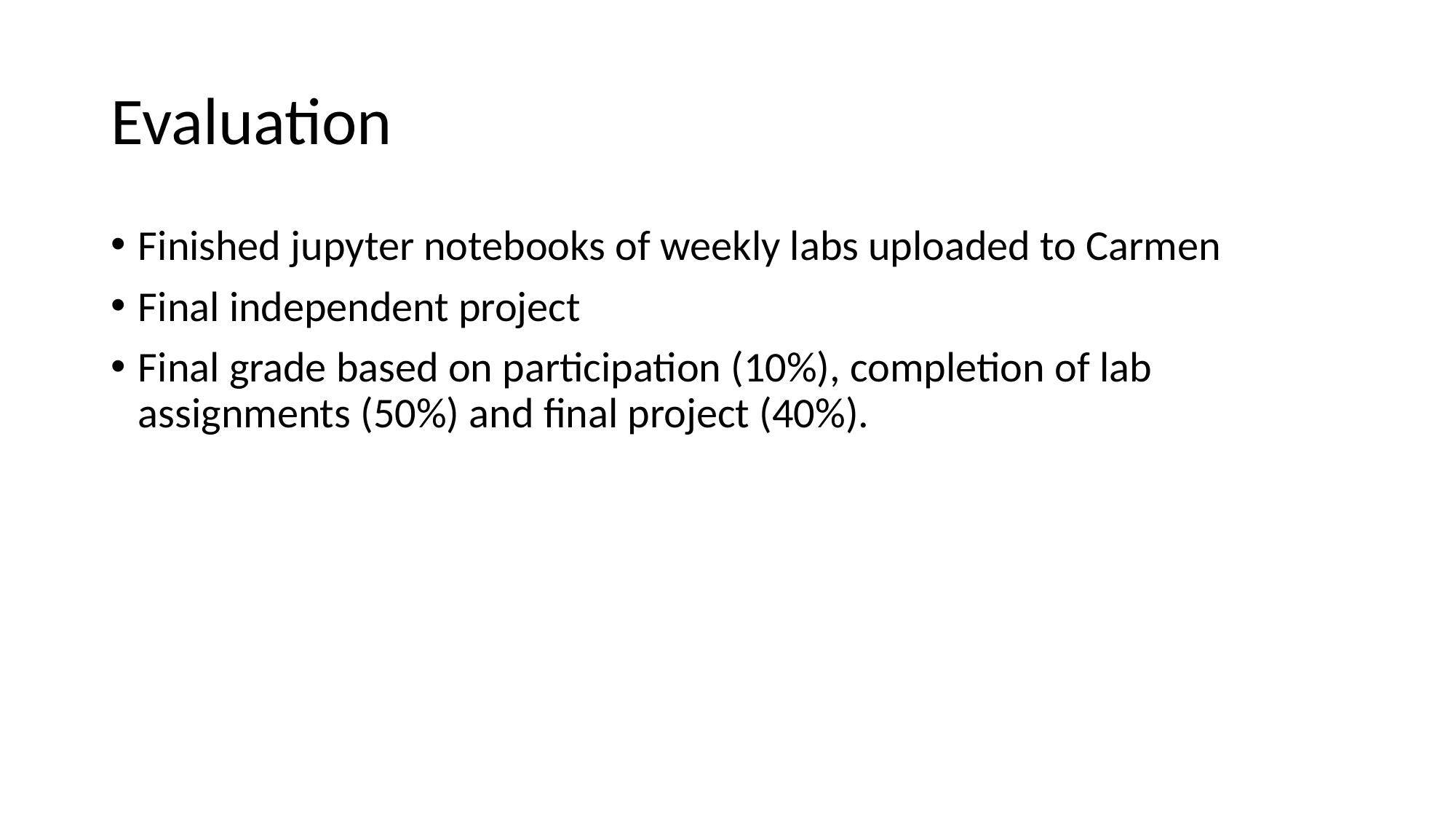

# Evaluation
Finished jupyter notebooks of weekly labs uploaded to Carmen
Final independent project
Final grade based on participation (10%), completion of lab assignments (50%) and final project (40%).